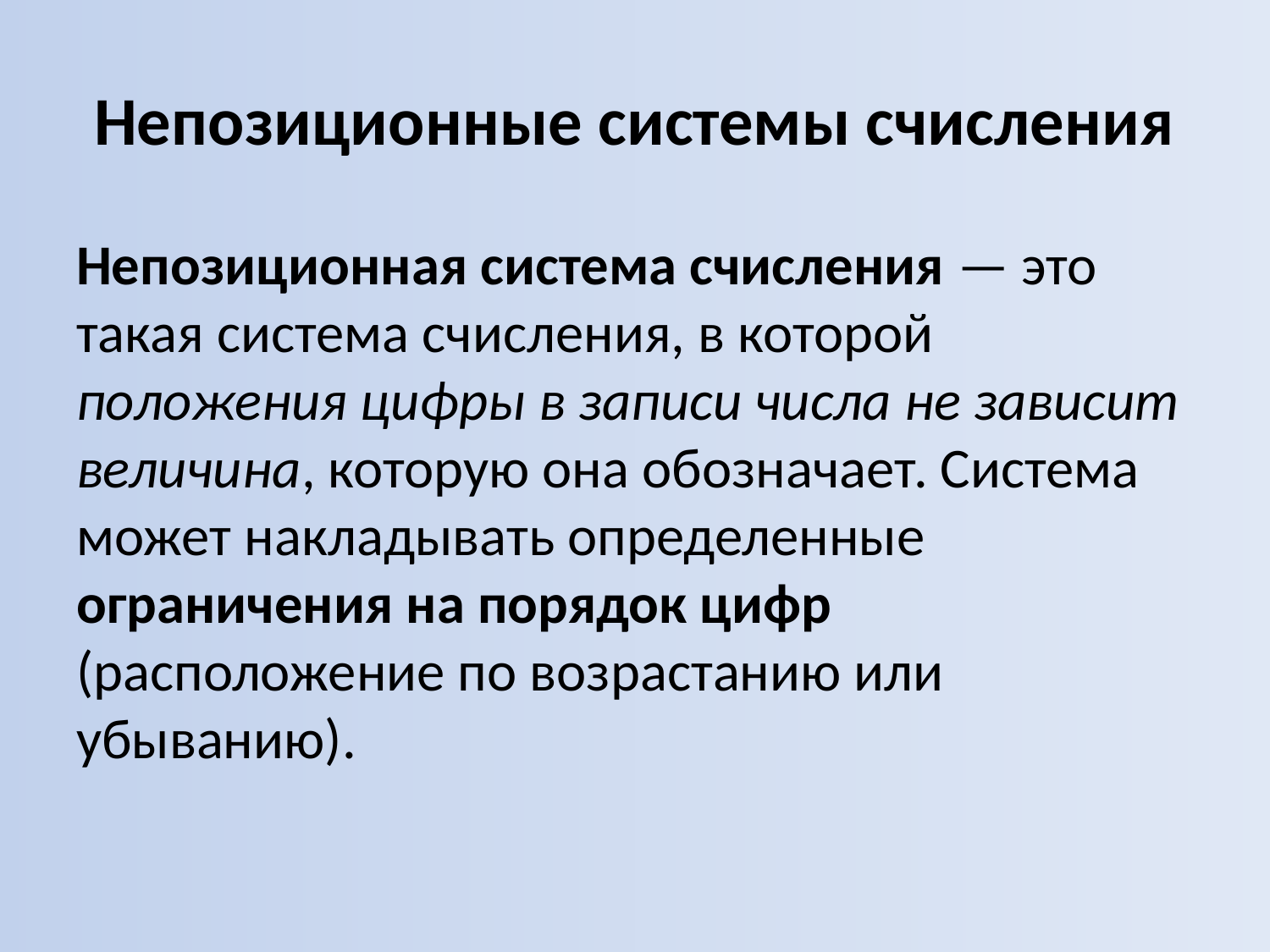

# Непозиционные системы счисления
Непозиционная система счисления — это такая система счисления, в которой положения цифры в записи числа не зависит величина, которую она обозначает. Система может накладывать определенные ограничения на порядок цифр (расположение по возрастанию или убыванию).